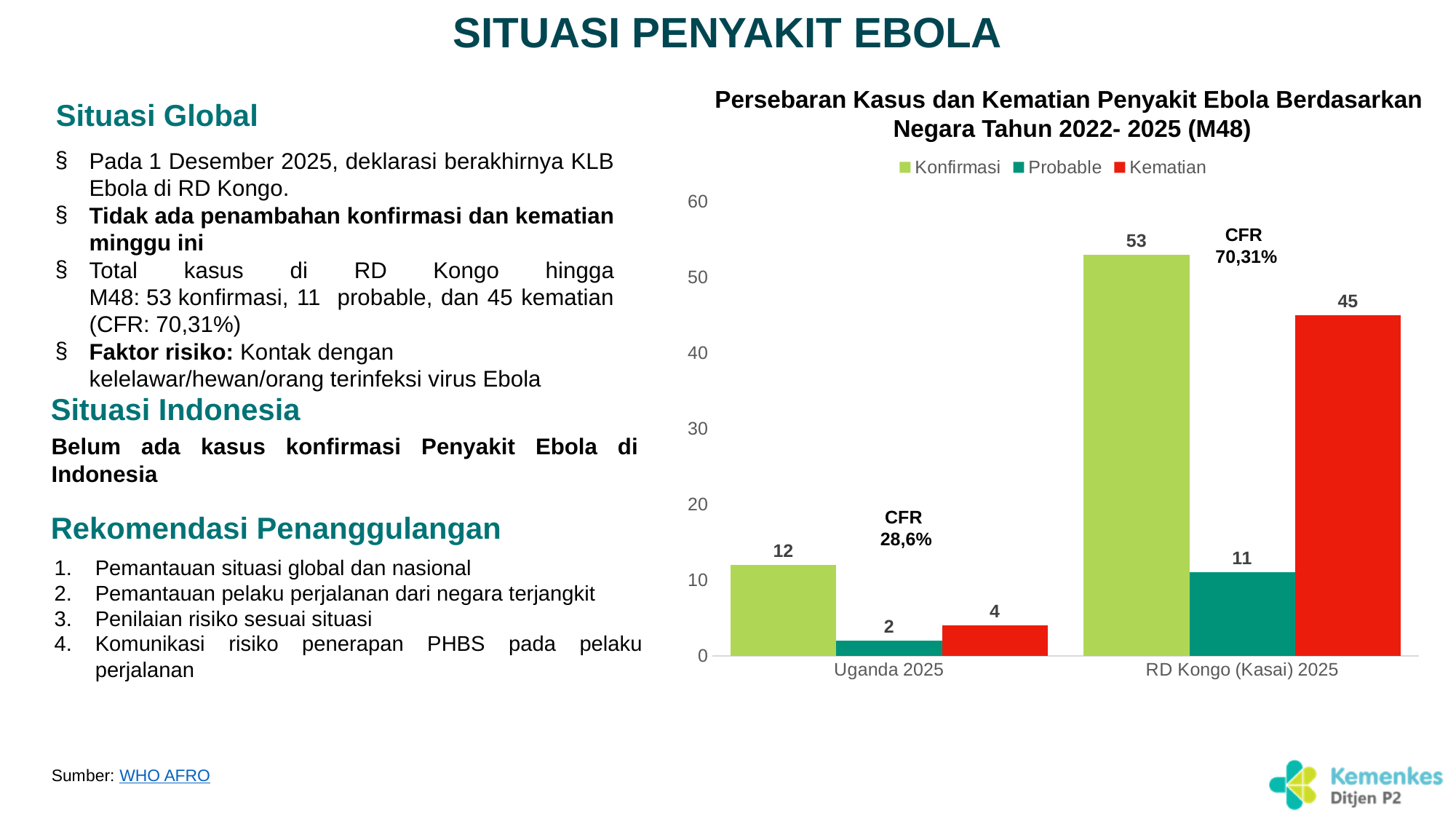

# SITUASI PENYAKIT EBOLA

Persebaran Kasus dan Kematian Penyakit Ebola Berdasarkan
Negara Tahun 2022- 2025 (M48)
Situasi Global
Pada 1 Desember 2025, deklarasi berakhirnya KLB Ebola di RD Kongo.
Tidak ada penambahan konfirmasi dan kematian minggu ini
Total kasus di RD Kongo hingga M48: 53 konfirmasi, 11  probable, dan 45 kematian (CFR: 70,31%)
Faktor risiko: Kontak dengan kelelawar/hewan/orang terinfeksi virus Ebola

### Chart

| Category | Konfirmasi | Probable | Kematian |
|---|---|---|---|
| Uganda 2025 | 12.0 | 2.0 | 4.0 |
| RD Kongo (Kasai) 2025 | 53.0 | 11.0 | 45.0 |
CFR
70,31%
Situasi Indonesia
Belum ada kasus konfirmasi Penyakit Ebola di Indonesia

CFR
28,6%
Rekomendasi Penanggulangan
Pemantauan situasi global dan nasional
Pemantauan pelaku perjalanan dari negara terjangkit
Penilaian risiko sesuai situasi
Komunikasi risiko penerapan PHBS pada pelaku perjalanan
Sumber: WHO AFRO